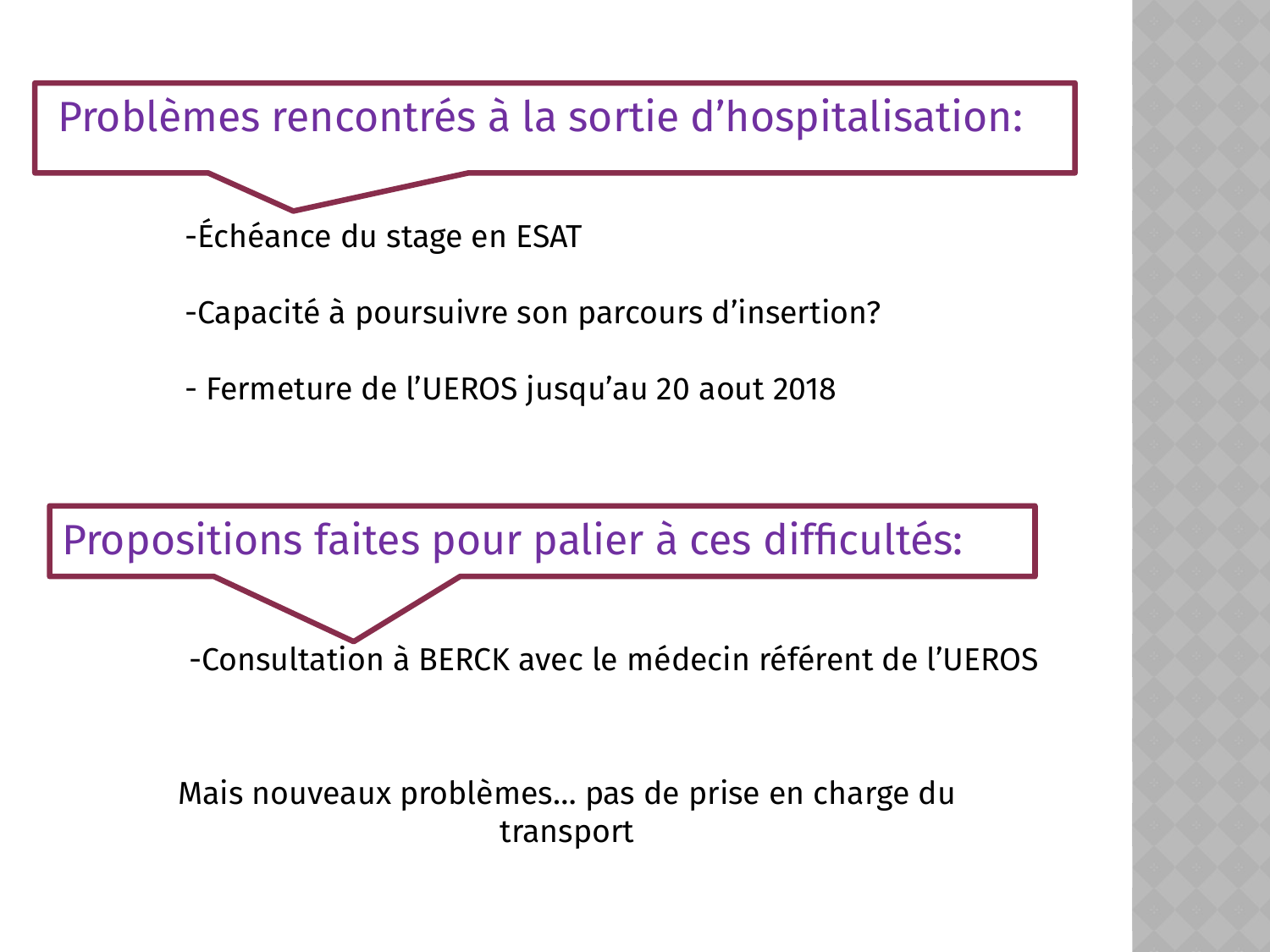

Problèmes rencontrés à la sortie d’hospitalisation:

	-Échéance du stage en ESAT

	-Capacité à poursuivre son parcours d’insertion?

	- Fermeture de l’UEROS jusqu’au 20 aout 2018

Propositions faites pour palier à ces difficultés:

	-Consultation à BERCK avec le médecin référent de l’UEROS

Mais nouveaux problèmes… pas de prise en charge du transport